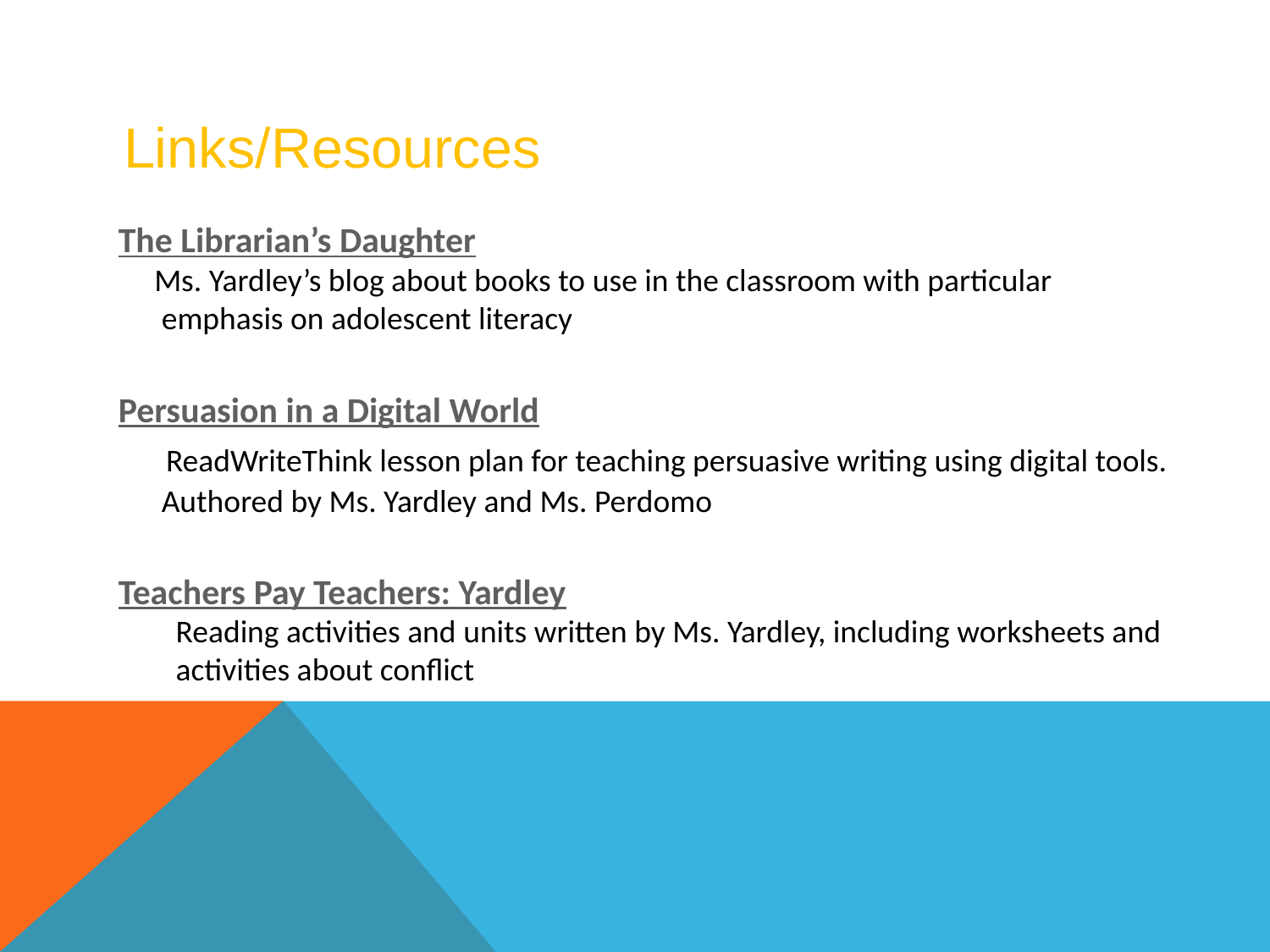

Links/Resources
The Librarian’s Daughter
     Ms. Yardley’s blog about books to use in the classroom with particular
      emphasis on adolescent literacy

Persuasion in a Digital World
     ReadWriteThink lesson plan for teaching persuasive writing using digital tools.
      Authored by Ms. Yardley and Ms. Perdomo

Teachers Pay Teachers: Yardley
        Reading activities and units written by Ms. Yardley, including worksheets and
        activities about conflict